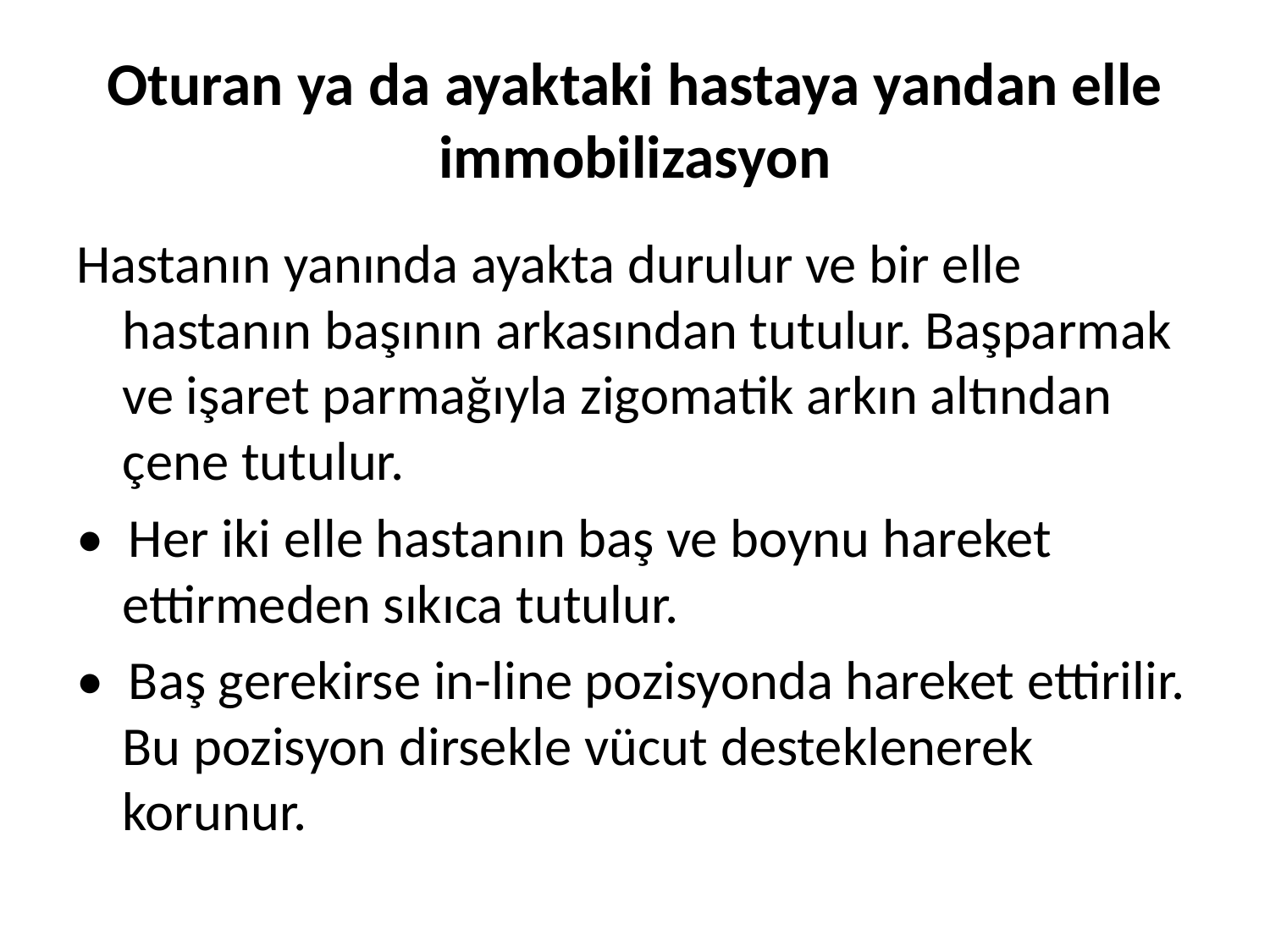

# Oturan ya da ayaktaki hastaya yandan elle immobilizasyon
Hastanın yanında ayakta durulur ve bir elle hastanın başının arkasından tutulur. Başparmak ve işaret parmağıyla zigomatik arkın altından çene tutulur.
•  Her iki elle hastanın baş ve boynu hareket ettirmeden sıkıca tutulur.
•  Baş gerekirse in-line pozisyonda hareket ettirilir. Bu pozisyon dirsekle vücut desteklenerek korunur.